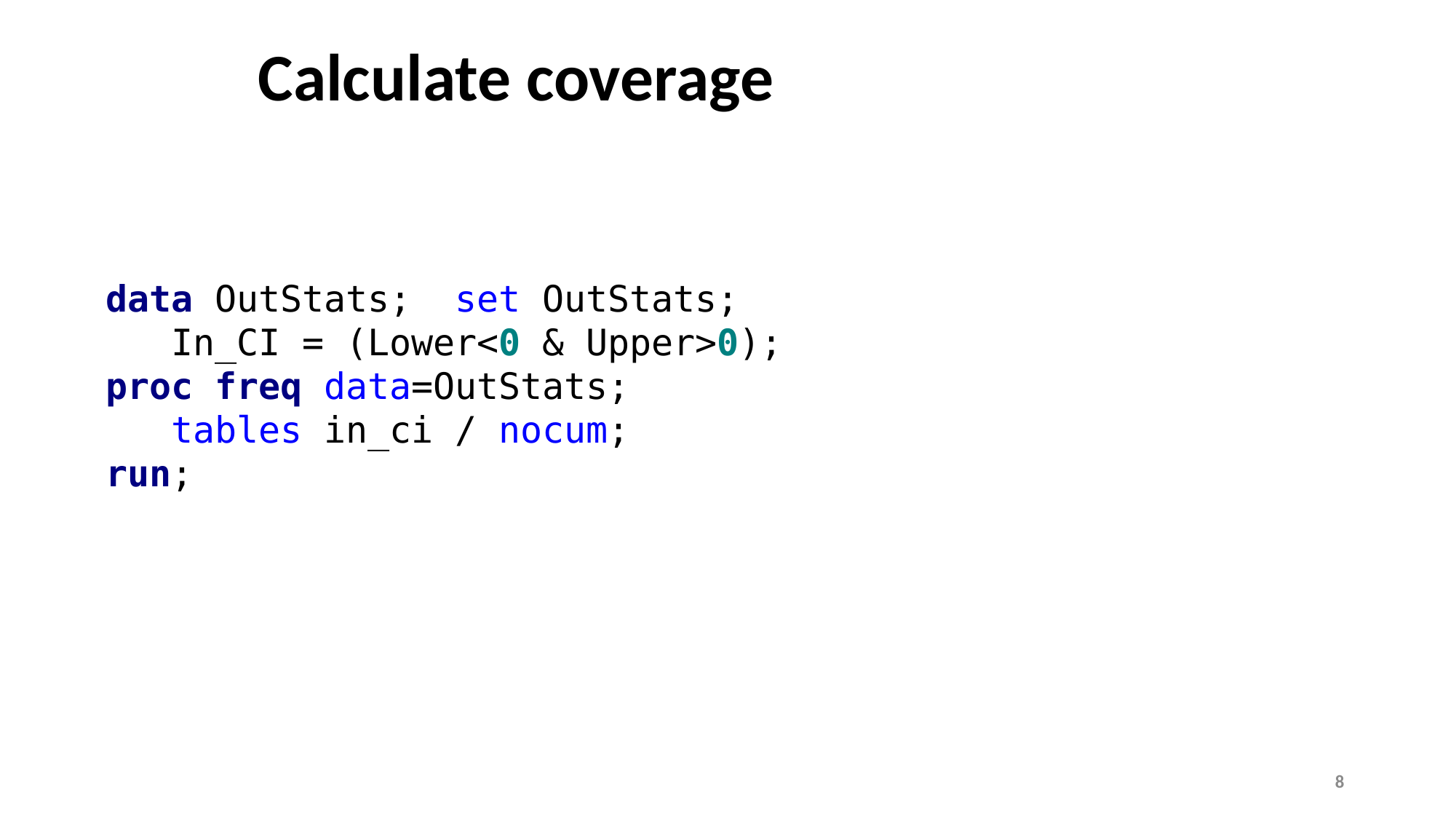

# Calculate coverage
data OutStats;  set OutStats;
   In_CI = (Lower<0 & Upper>0);
proc freq data=OutStats;
   tables in_ci / nocum;
run;
8